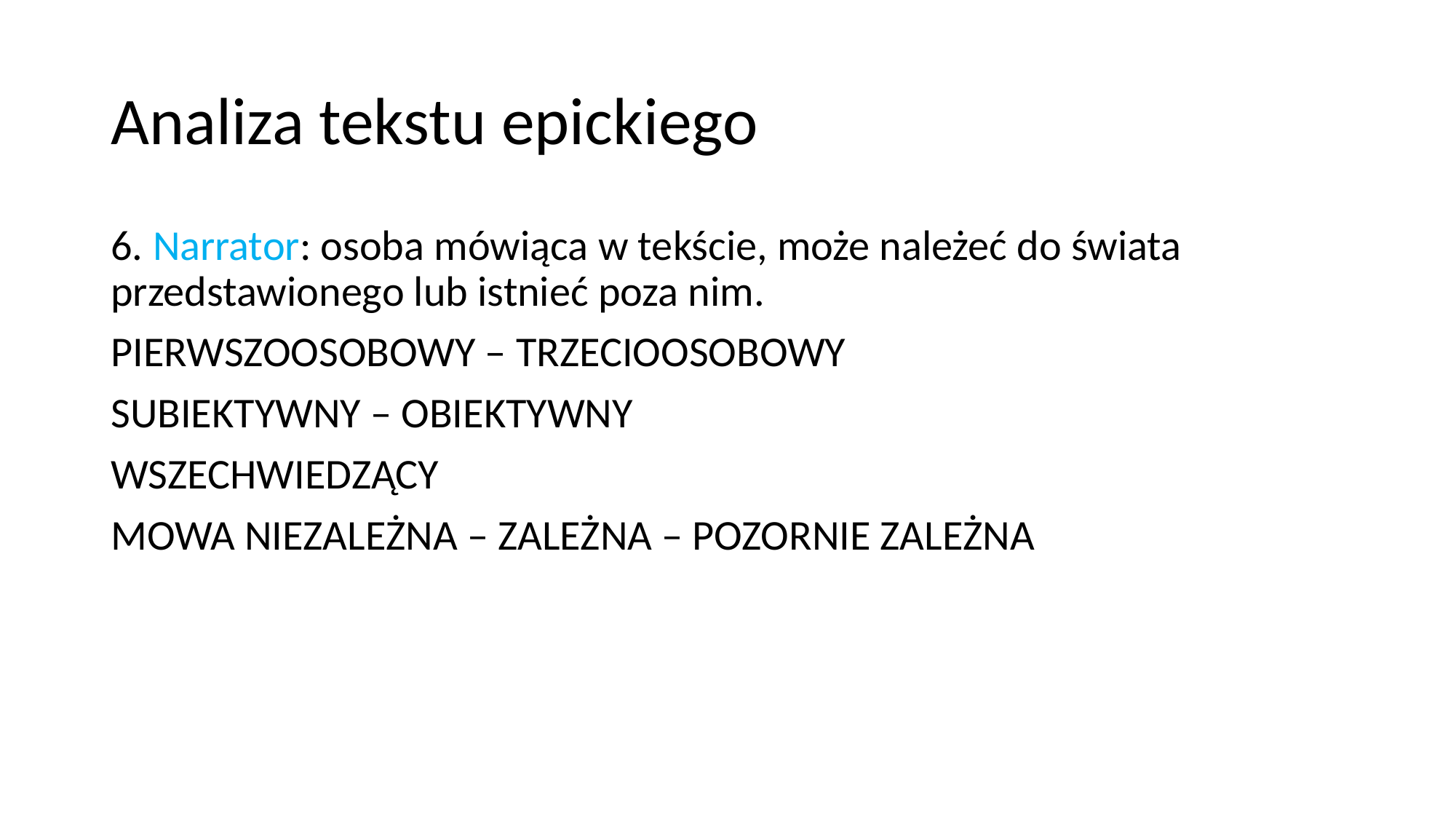

# Analiza tekstu epickiego
6. Narrator: osoba mówiąca w tekście, może należeć do świata przedstawionego lub istnieć poza nim.
PIERWSZOOSOBOWY – TRZECIOOSOBOWY
SUBIEKTYWNY – OBIEKTYWNY
WSZECHWIEDZĄCY
MOWA NIEZALEŻNA – ZALEŻNA – POZORNIE ZALEŻNA